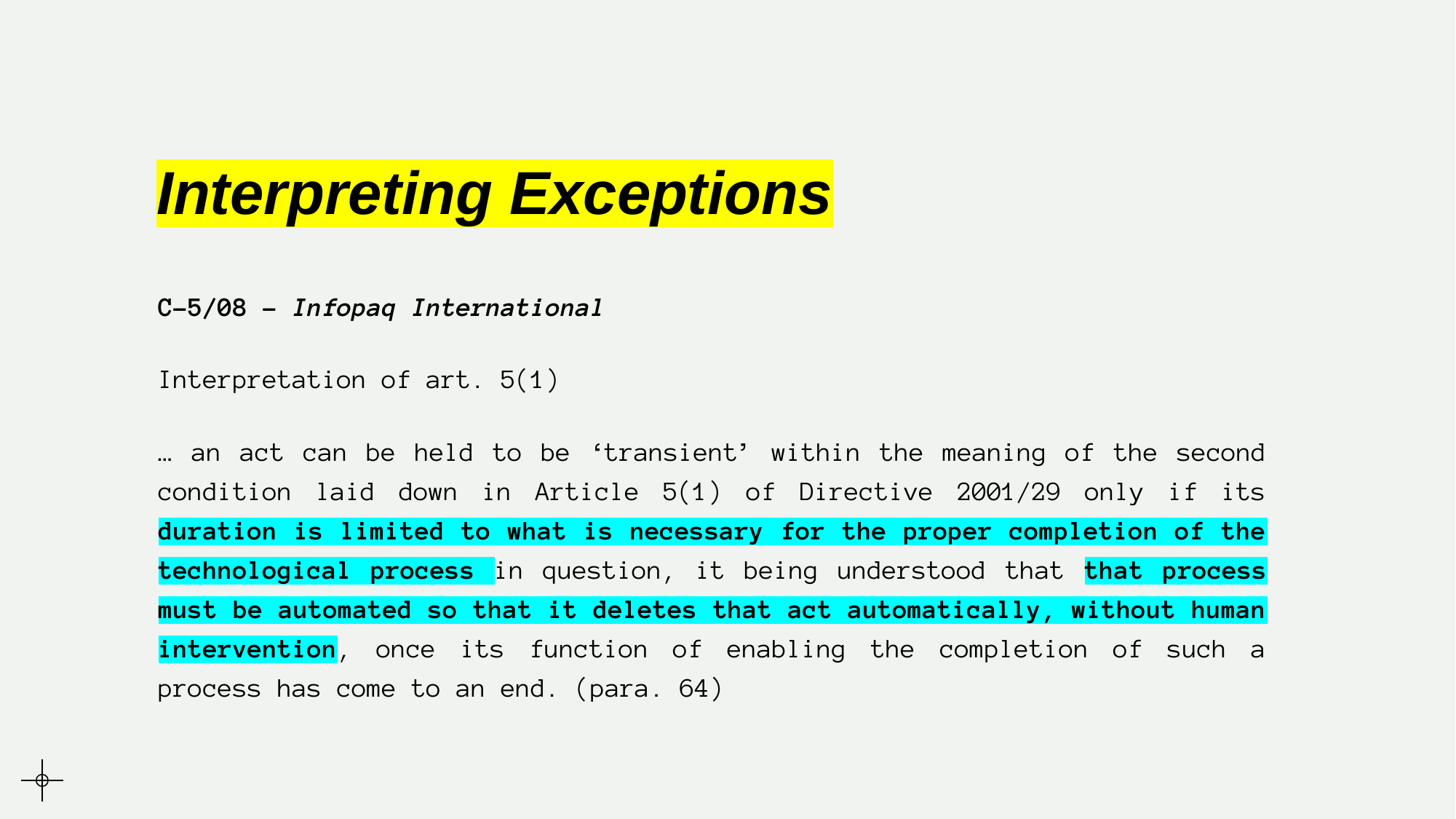

# Interpreting Exceptions
C-5/08 - Infopaq International
Interpretation of art. 5(1)
… an act can be held to be ‘transient’ within the meaning of the second condition laid down in Article 5(1) of Directive 2001/29 only if its duration is limited to what is necessary for the proper completion of the technological process in question, it being understood that that process must be automated so that it deletes that act automatically, without human intervention, once its function of enabling the completion of such a process has come to an end. (para. 64)